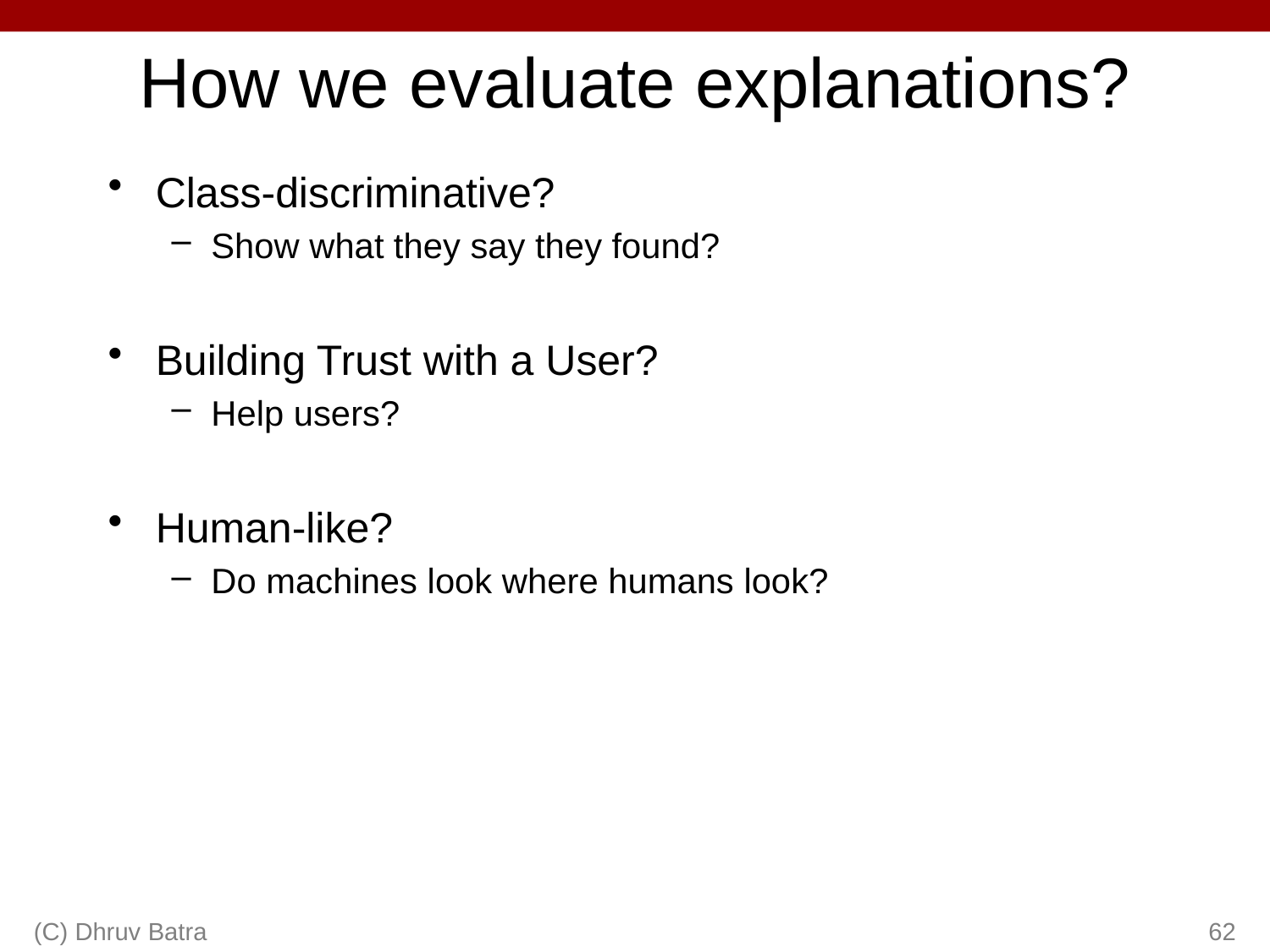

# How we evaluate explanations?
Class-discriminative?
Show what they say they found?

Building Trust with a User?
Help users?

Human-like?
Do machines look where humans look?
(C) Dhruv Batra
62